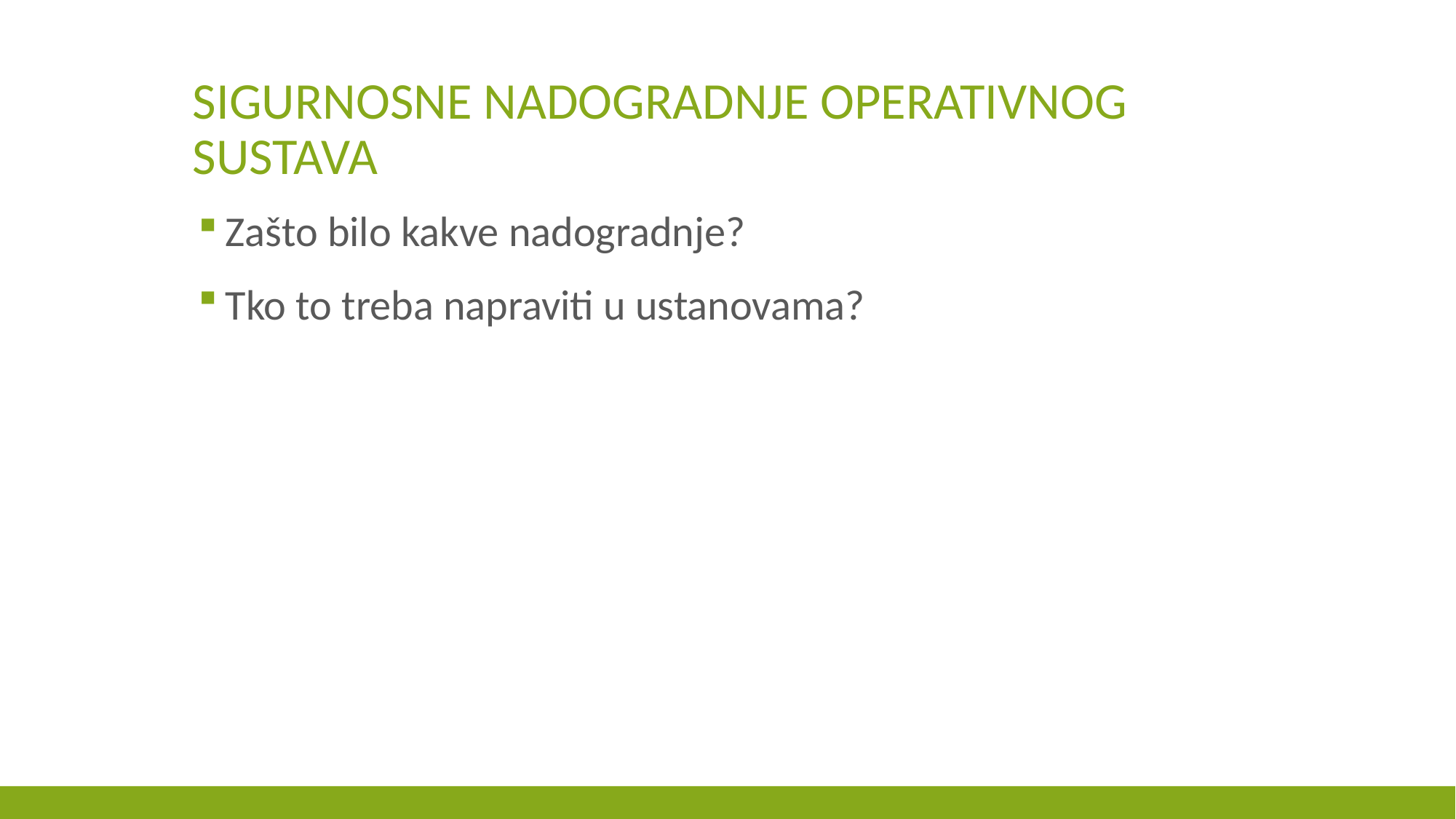

# sigurnosne nadogradnje operativnog sustava
Zašto bilo kakve nadogradnje?
Tko to treba napraviti u ustanovama?